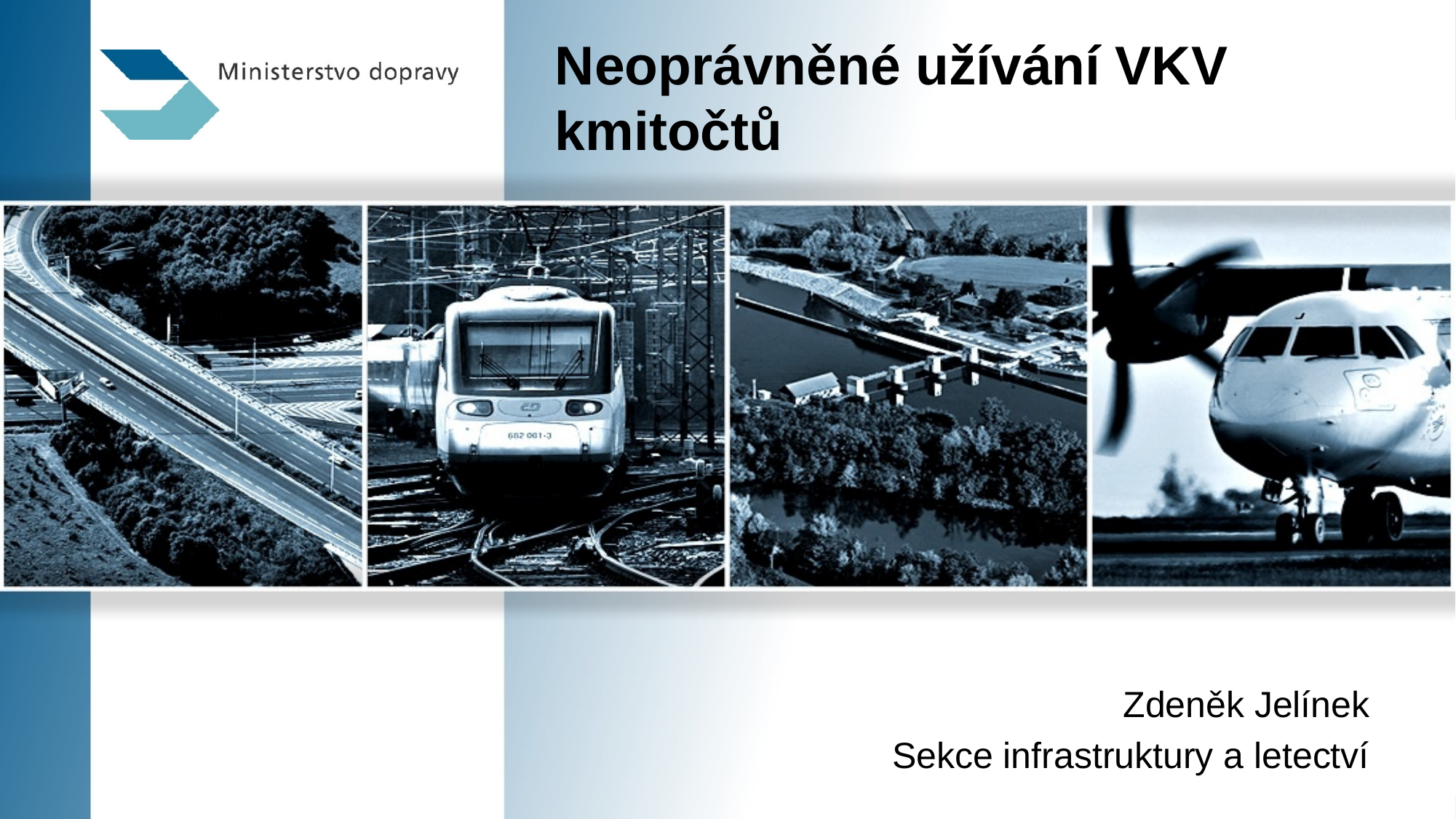

# Neoprávněné užívání VKV kmitočtů

Zdeněk Jelínek
Sekce infrastruktury a letectví